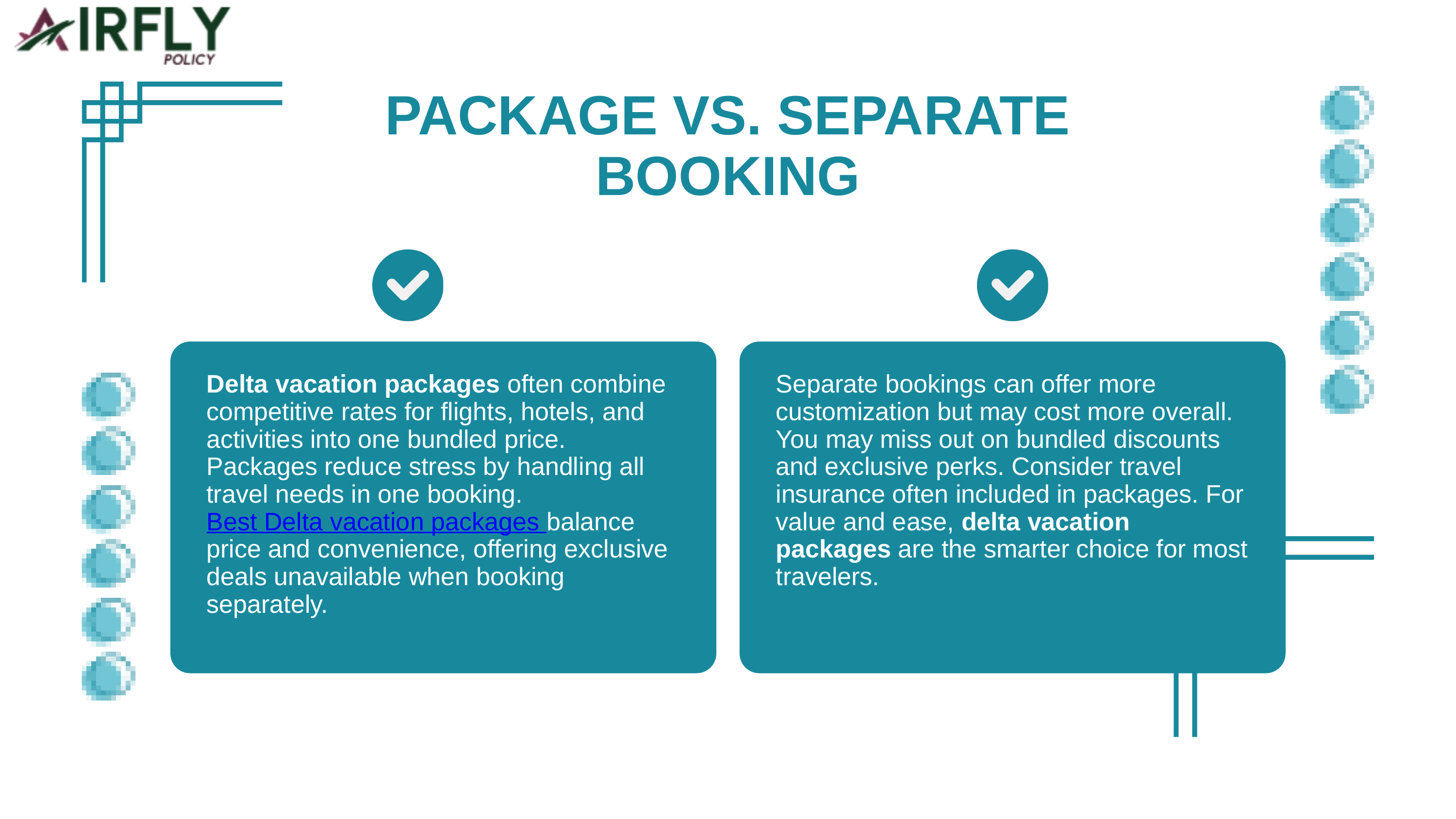

PACKAGE VS. SEPARATE BOOKING

Delta vacation packages often combine competitive rates for flights, hotels, and activities into one bundled price. Packages reduce stress by handling all travel needs in one booking. Best Delta vacation packages balance price and convenience, offering exclusive deals unavailable when booking separately.
Separate bookings can offer more customization but may cost more overall. You may miss out on bundled discounts and exclusive perks. Consider travel insurance often included in packages. For value and ease, delta vacation packages are the smarter choice for most travelers.